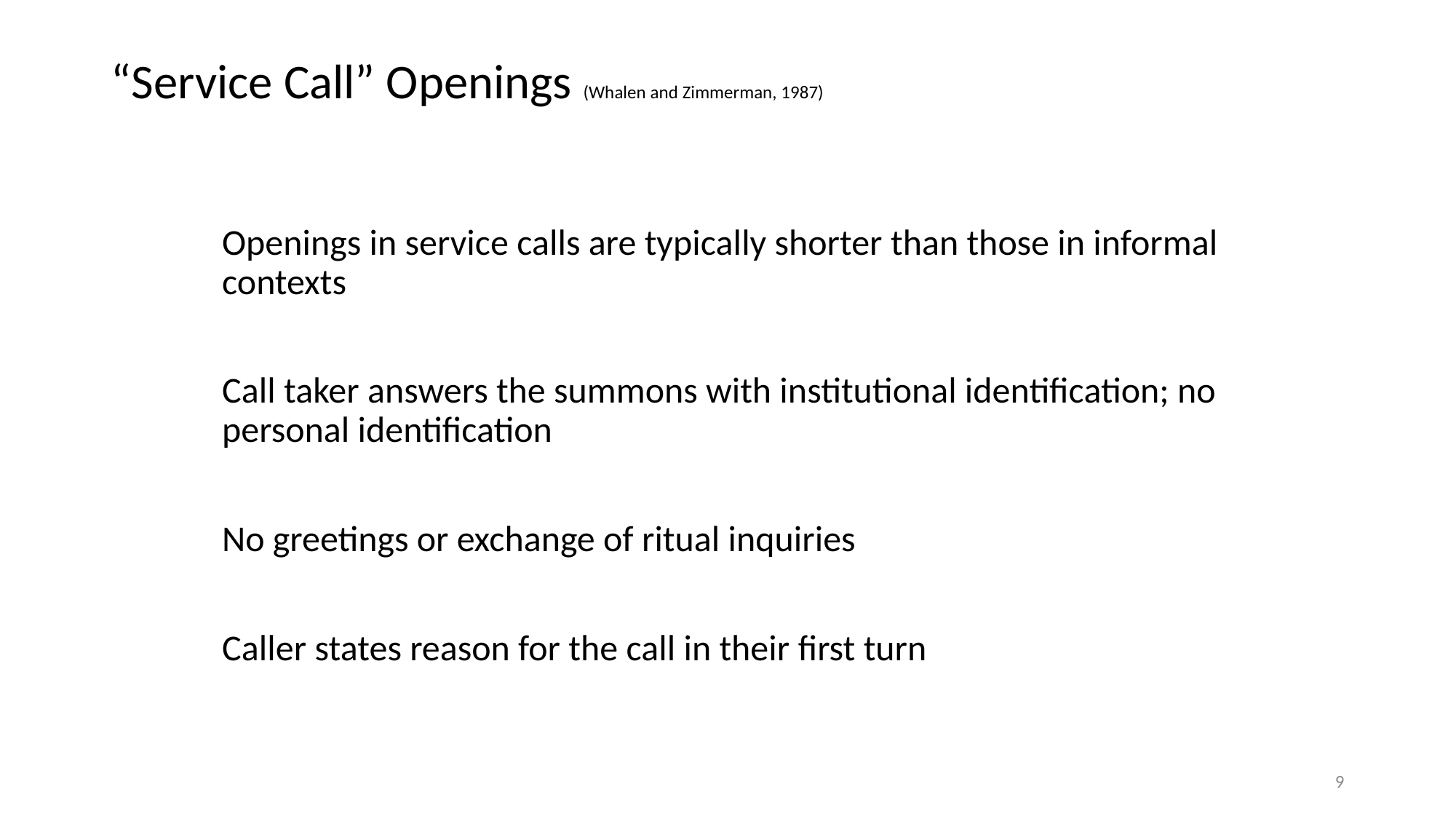

# “Service Call” Openings (Whalen and Zimmerman, 1987)
Openings in service calls are typically shorter than those in informal contexts

Call taker answers the summons with institutional identification; no personal identification

No greetings or exchange of ritual inquiries

Caller states reason for the call in their first turn

9